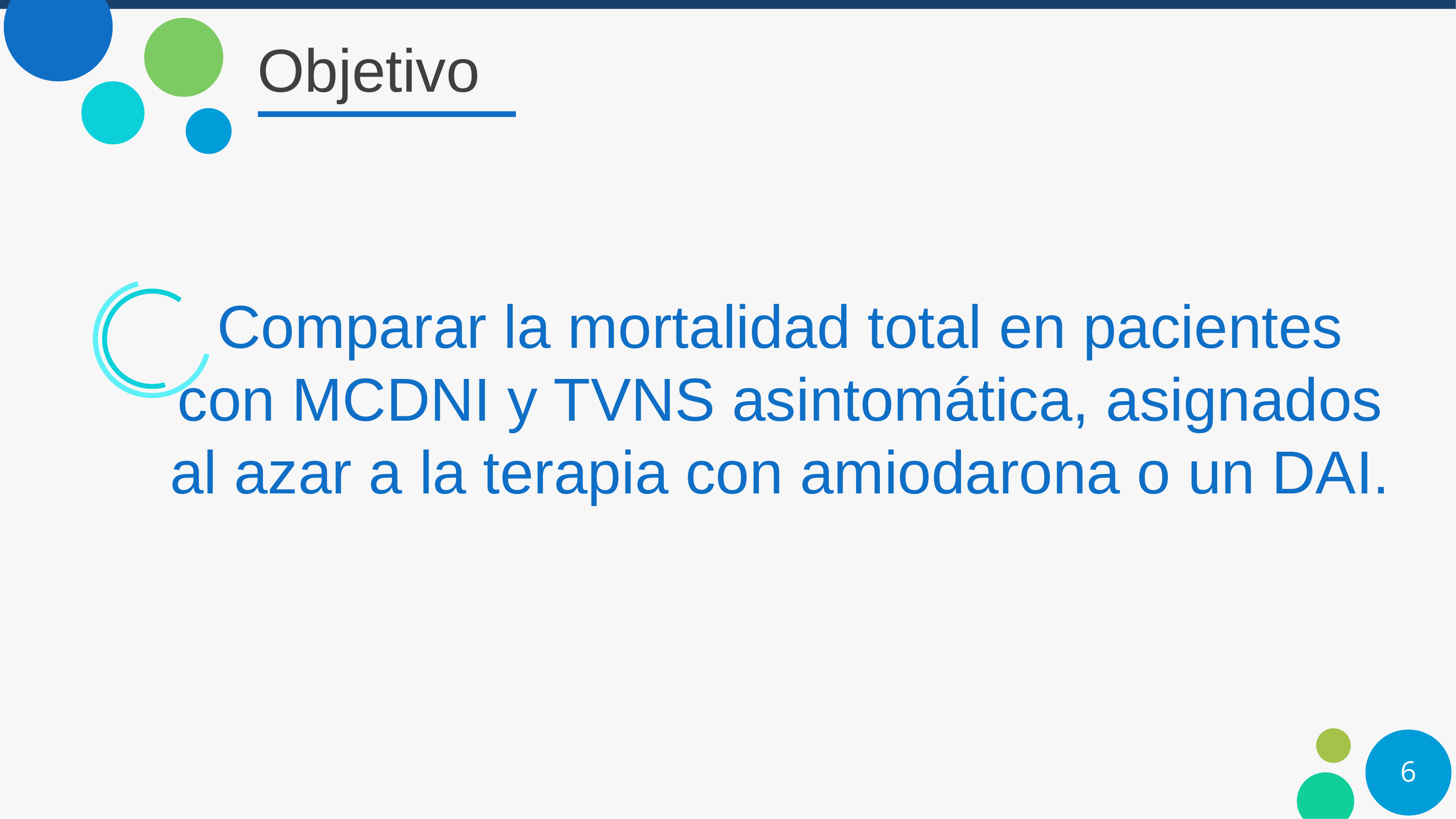

# Objetivo
Comparar la mortalidad total en pacientes con MCDNI y TVNS asintomática, asignados al azar a la terapia con amiodarona o un DAI.

6